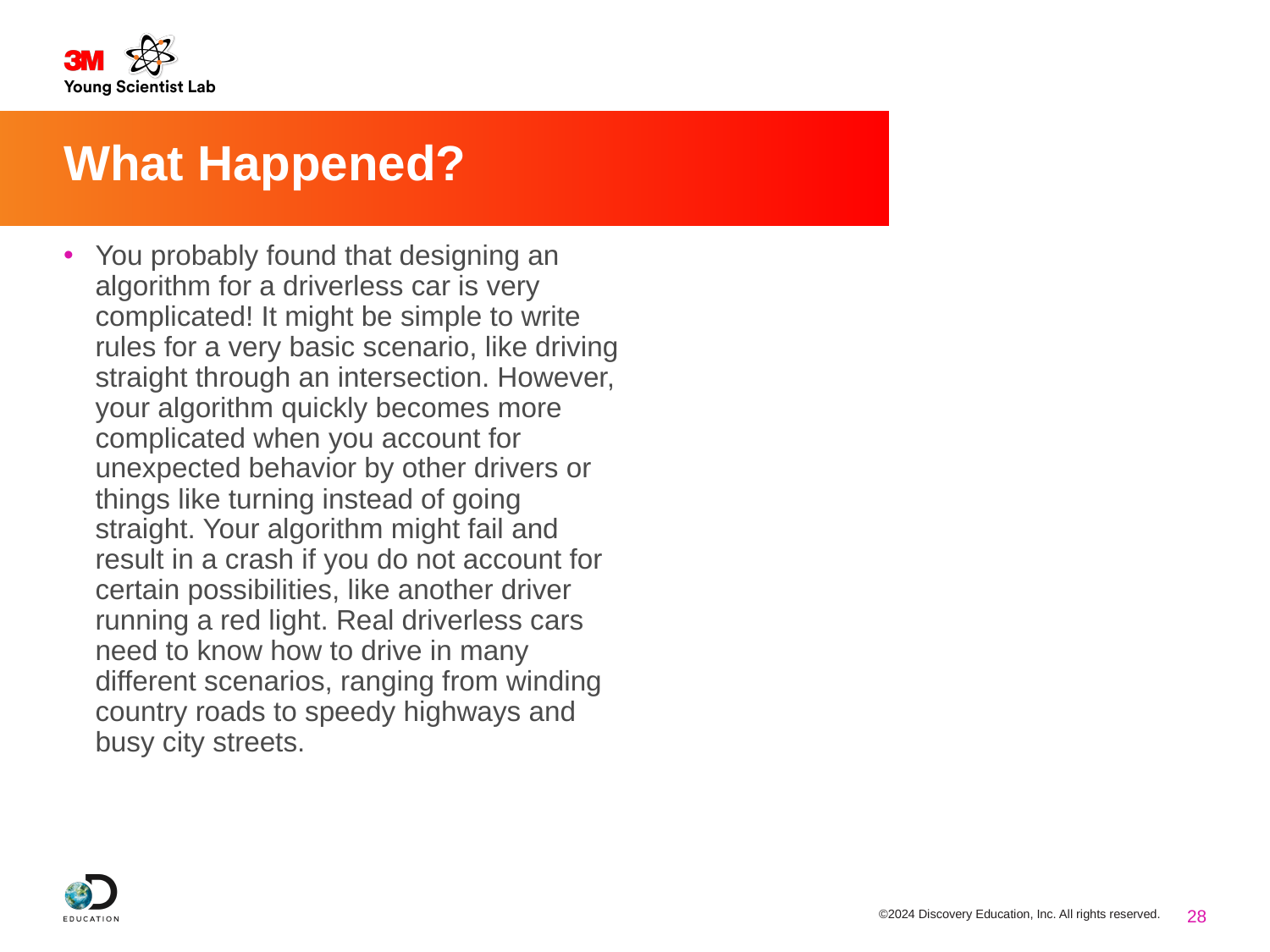

# What Happened?
You probably found that designing an algorithm for a driverless car is very complicated! It might be simple to write rules for a very basic scenario, like driving straight through an intersection. However, your algorithm quickly becomes more complicated when you account for unexpected behavior by other drivers or things like turning instead of going straight. Your algorithm might fail and result in a crash if you do not account for certain possibilities, like another driver running a red light. Real driverless cars need to know how to drive in many different scenarios, ranging from winding country roads to speedy highways and busy city streets.